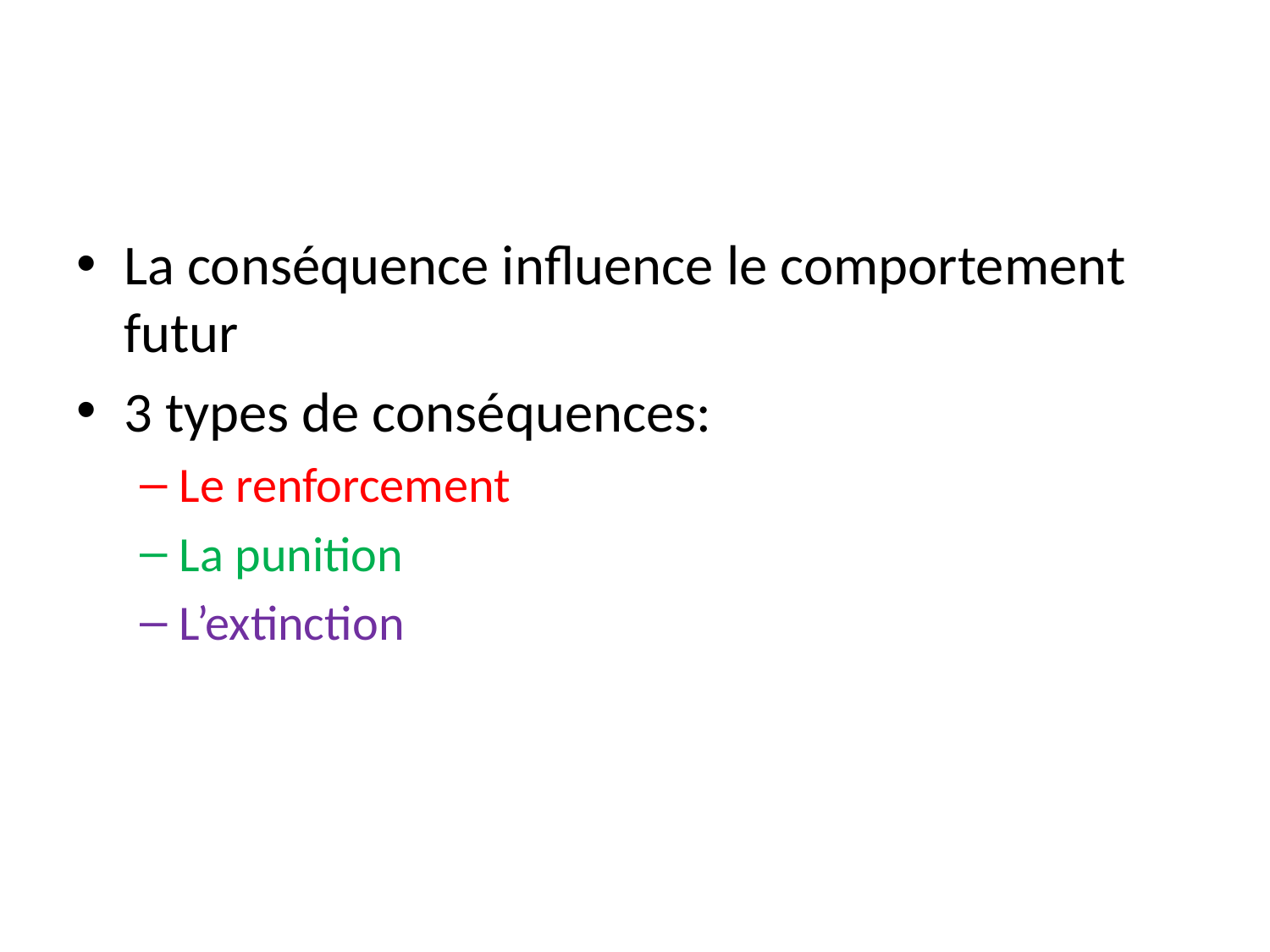

La conséquence influence le comportement futur
3 types de conséquences:
Le renforcement
La punition
L’extinction